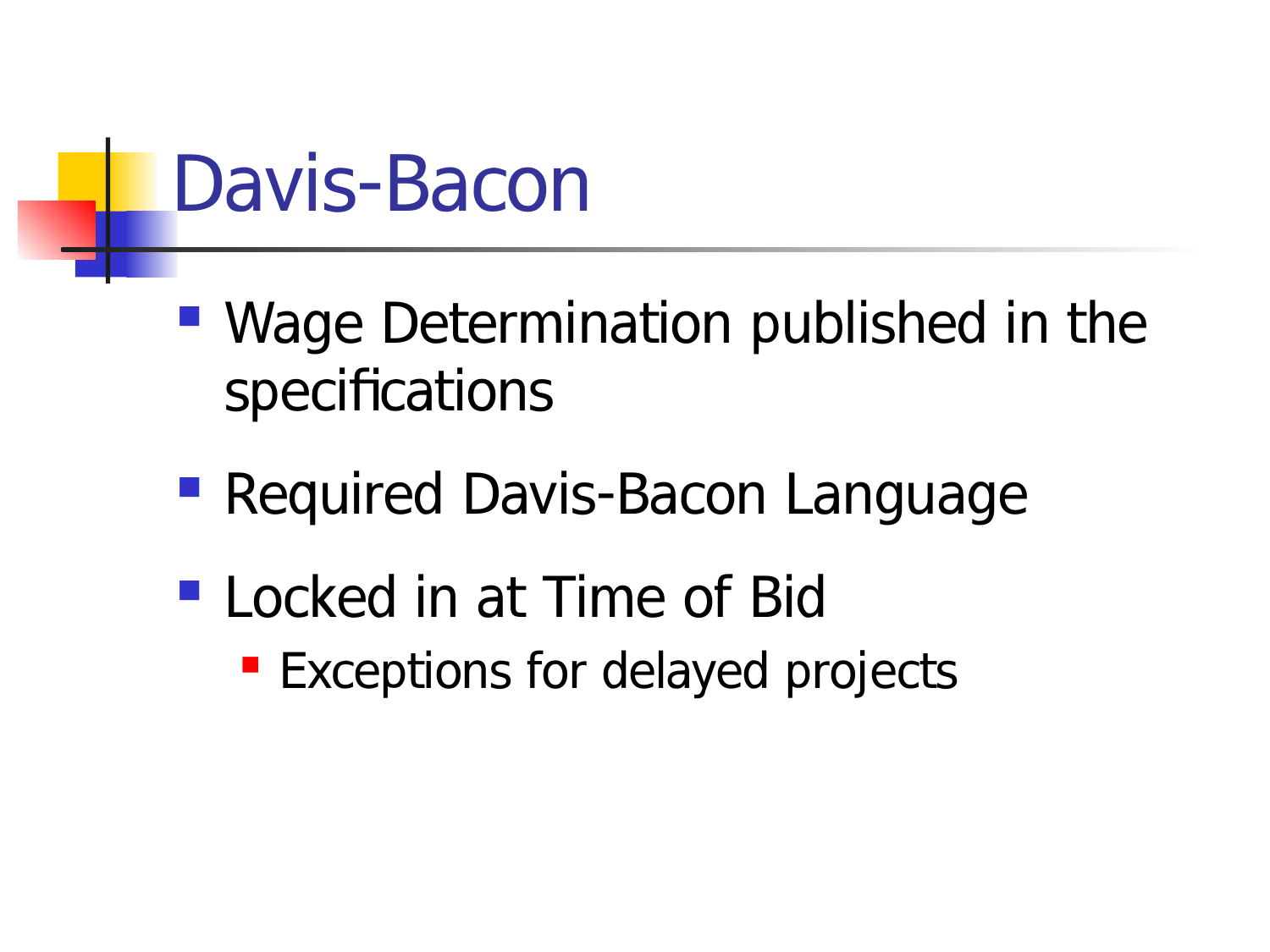

# Davis-Bacon
Wage Determination published in the specifications

Required Davis-Bacon Language

Locked in at Time of Bid
Exceptions for delayed projects